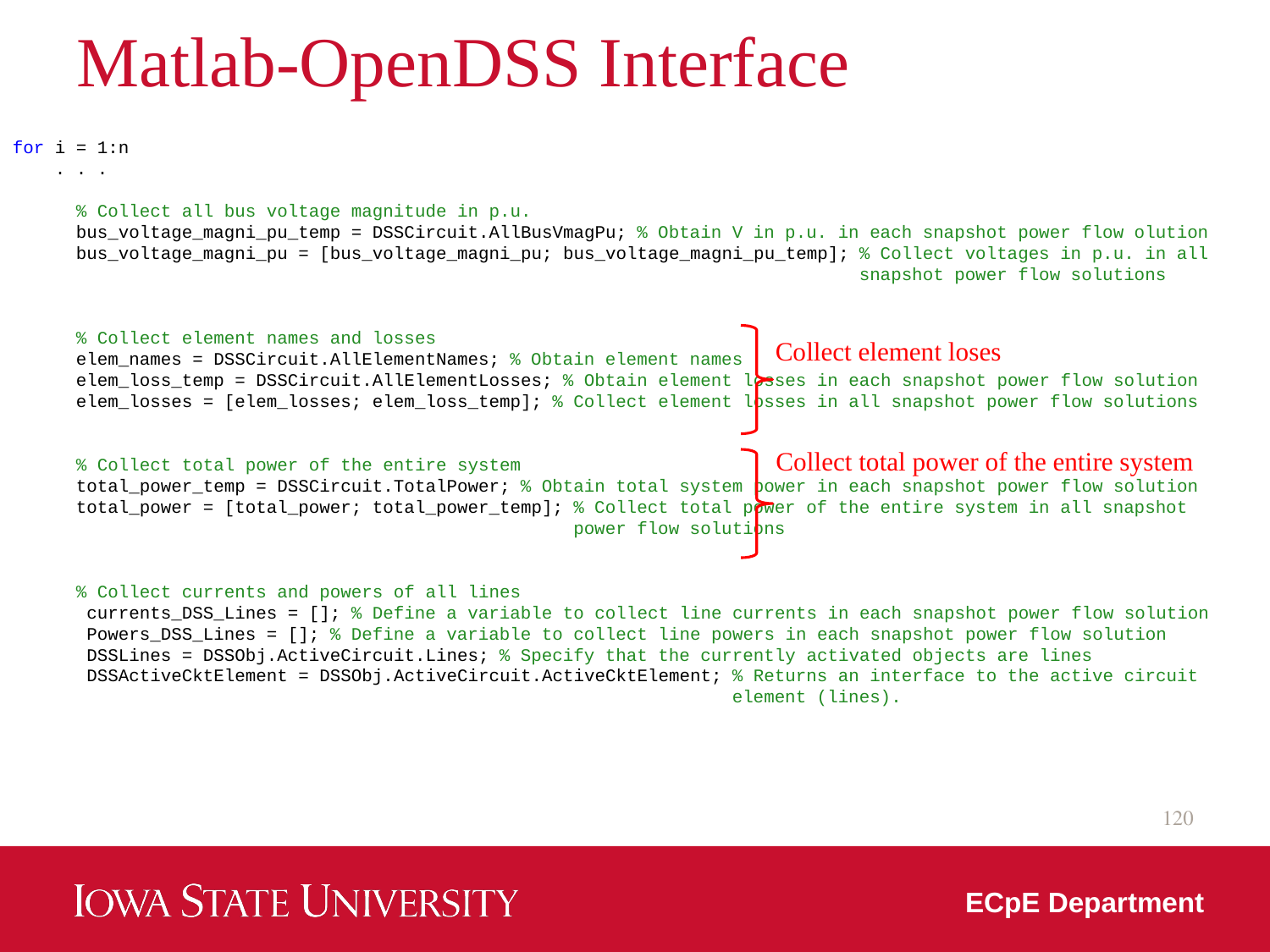

# Matlab-OpenDSS Interface
for i = 1:n
    . . .

      % Collect all bus voltage magnitude in p.u.
      bus_voltage_magni_pu_temp = DSSCircuit.AllBusVmagPu; % Obtain V in p.u. in each snapshot power flow olution
      bus_voltage_magni_pu = [bus_voltage_magni_pu; bus_voltage_magni_pu_temp]; % Collect voltages in p.u. in all
                                                                                snapshot power flow solutions

      % Collect element names and losses
      elem_names = DSSCircuit.AllElementNames; % Obtain element names
      elem_loss_temp = DSSCircuit.AllElementLosses; % Obtain element losses in each snapshot power flow solution
      elem_losses = [elem_losses; elem_loss_temp]; % Collect element losses in all snapshot power flow solutions

      % Collect total power of the entire system
      total_power_temp = DSSCircuit.TotalPower; % Obtain total system power in each snapshot power flow solution
      total_power = [total_power; total_power_temp]; % Collect total power of the entire system in all snapshot
                                                     power flow solutions

      % Collect currents and powers of all lines
       currents_DSS_Lines = []; % Define a variable to collect line currents in each snapshot power flow solution
       Powers_DSS_Lines = []; % Define a variable to collect line powers in each snapshot power flow solution
       DSSLines = DSSObj.ActiveCircuit.Lines; % Specify that the currently activated objects are lines
       DSSActiveCktElement = DSSObj.ActiveCircuit.ActiveCktElement; % Returns an interface to the active circuit
                                                                    element (lines).

Collect element loses
Collect total power of the entire system

120
ECpE Department